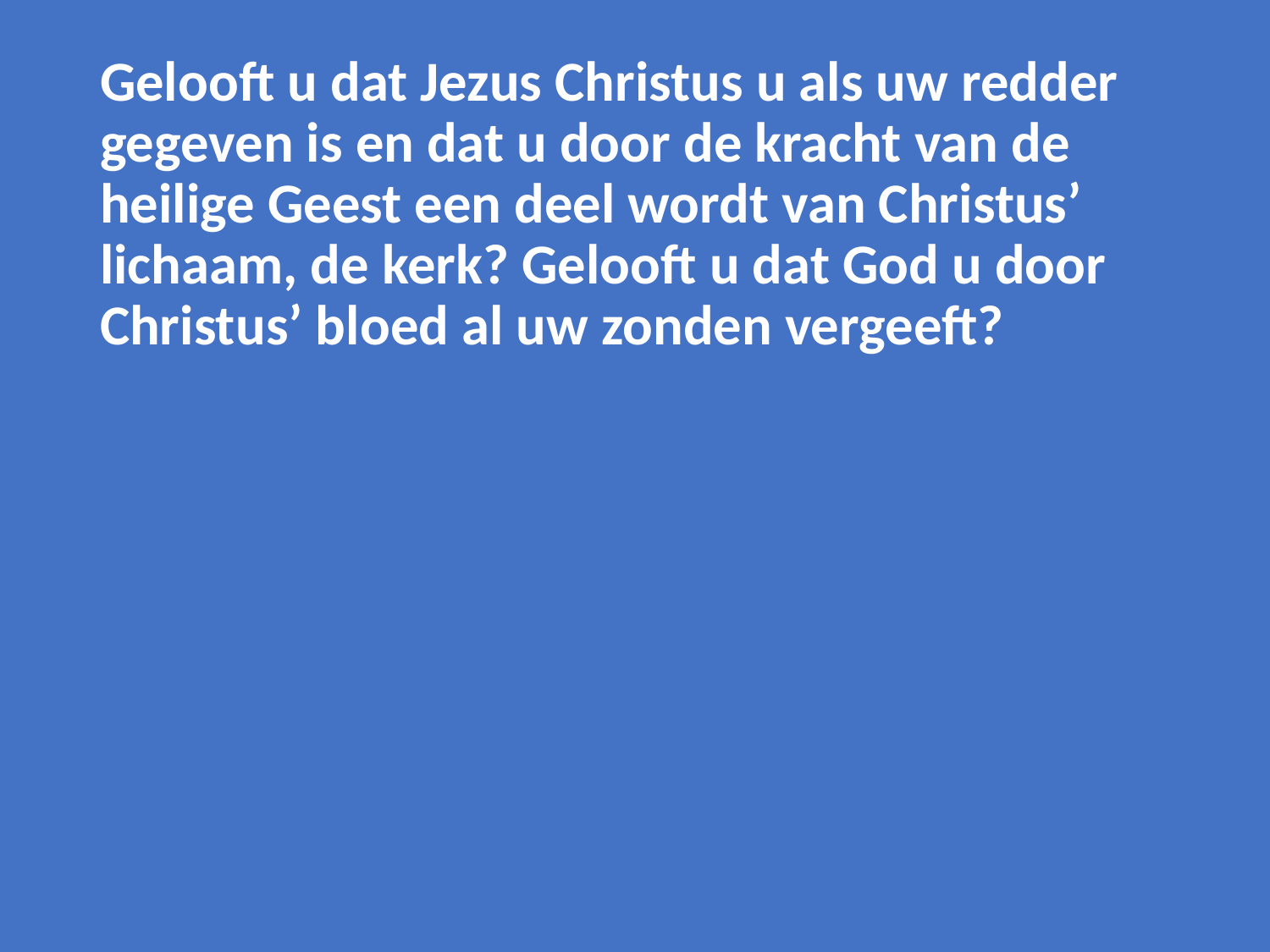

Gelooft u dat Jezus Christus u als uw redder gegeven is en dat u door de kracht van de heilige Geest een deel wordt van Christus’ lichaam, de kerk? Gelooft u dat God u door Christus’ bloed al uw zonden vergeeft?